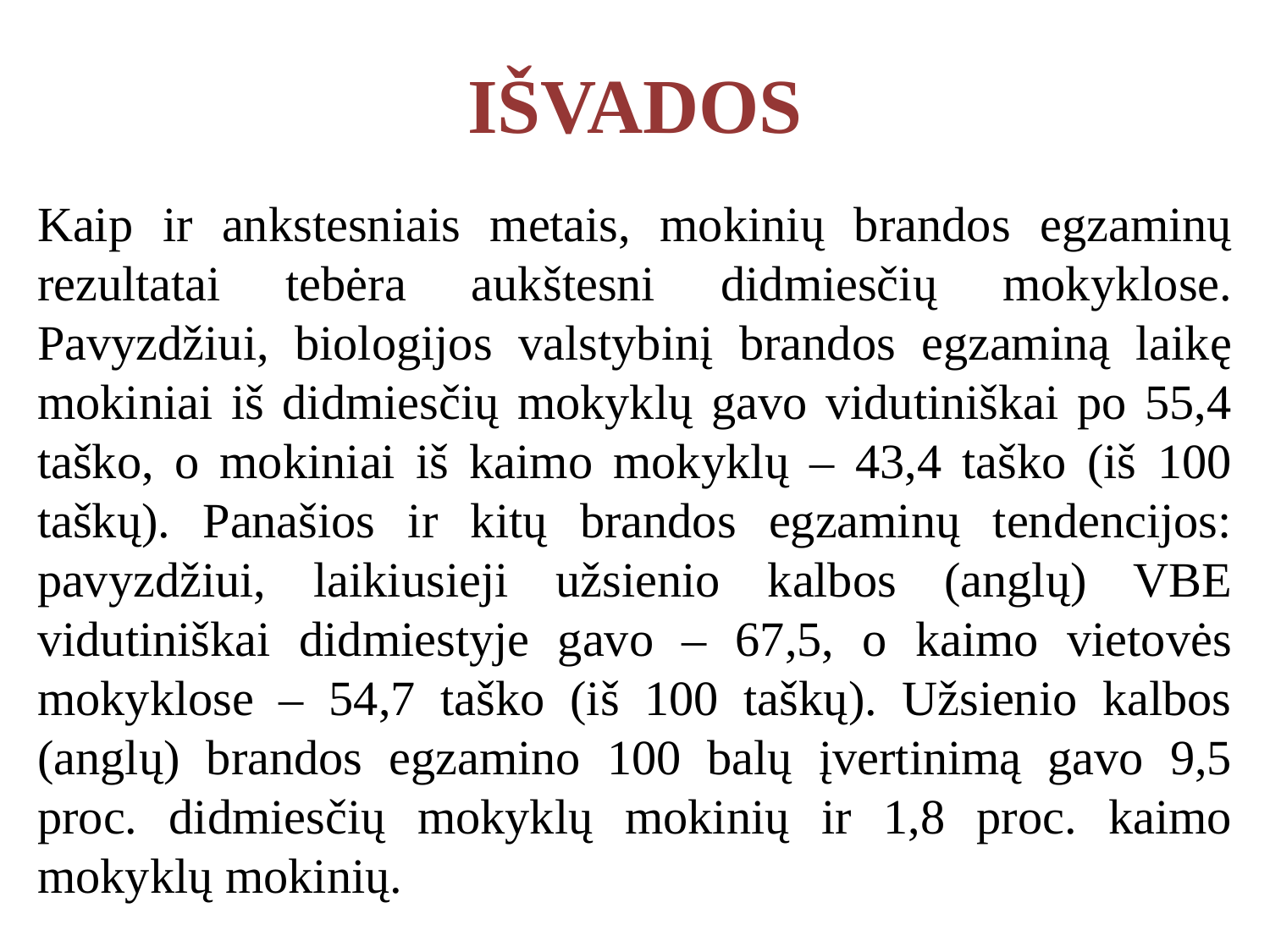

# IŠVADOS
Kaip ir ankstesniais metais, mokinių brandos egzaminų rezultatai tebėra aukštesni didmiesčių mokyklose. Pavyzdžiui, biologijos valstybinį brandos egzaminą laikę mokiniai iš didmiesčių mokyklų gavo vidutiniškai po 55,4 taško, o mokiniai iš kaimo mokyklų – 43,4 taško (iš 100 taškų). Panašios ir kitų brandos egzaminų tendencijos: pavyzdžiui, laikiusieji užsienio kalbos (anglų) VBE vidutiniškai didmiestyje gavo – 67,5, o kaimo vietovės mokyklose – 54,7 taško (iš 100 taškų). Užsienio kalbos (anglų) brandos egzamino 100 balų įvertinimą gavo 9,5 proc. didmiesčių mokyklų mokinių ir 1,8 proc. kaimo mokyklų mokinių.